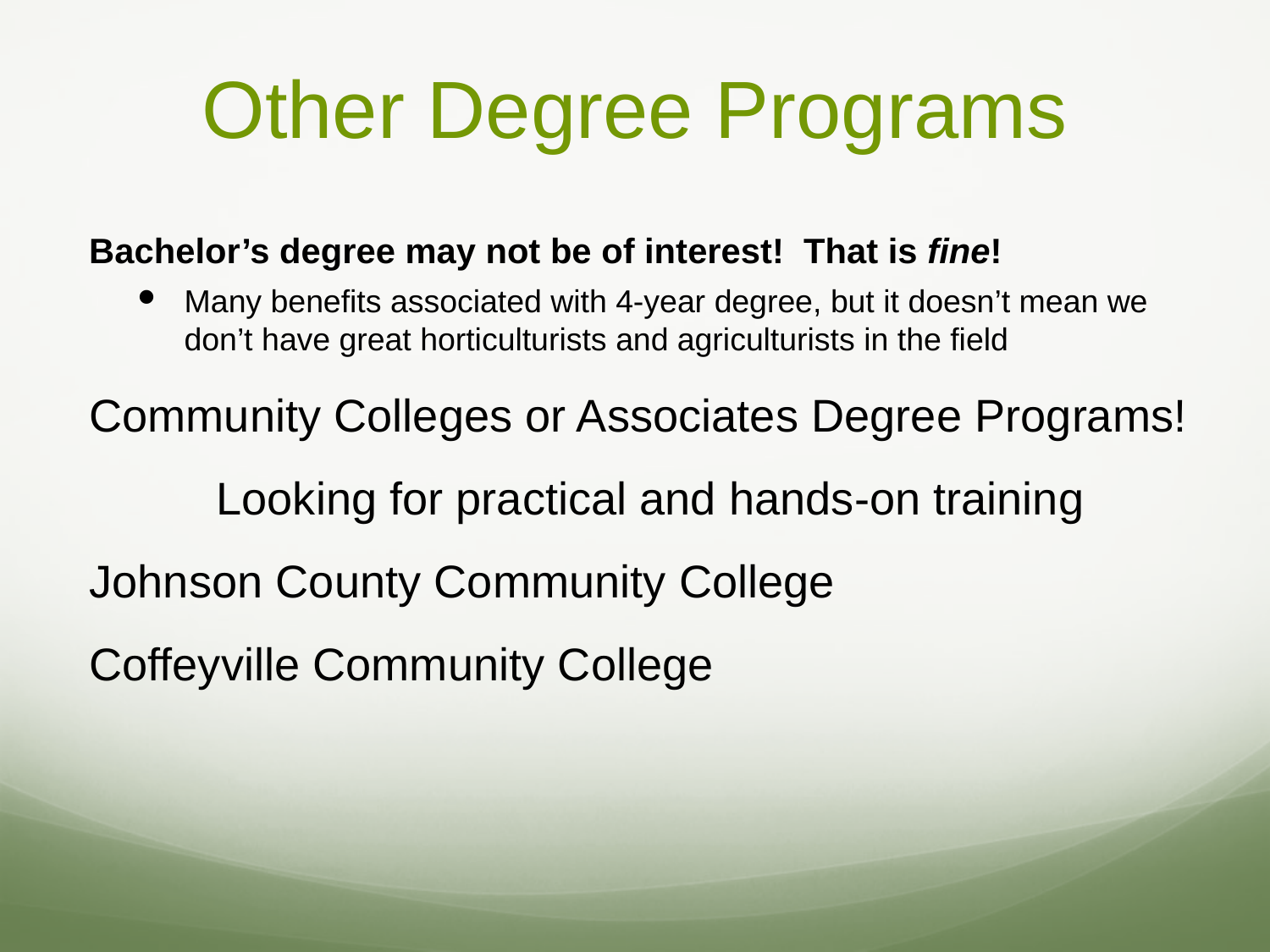

# Other Degree Programs
Bachelor’s degree may not be of interest!  That is fine!
Many benefits associated with 4-year degree, but it doesn’t mean we don’t have great horticulturists and agriculturists in the field
Community Colleges or Associates Degree Programs!
	Looking for practical and hands-on training
Johnson County Community College
Coffeyville Community College